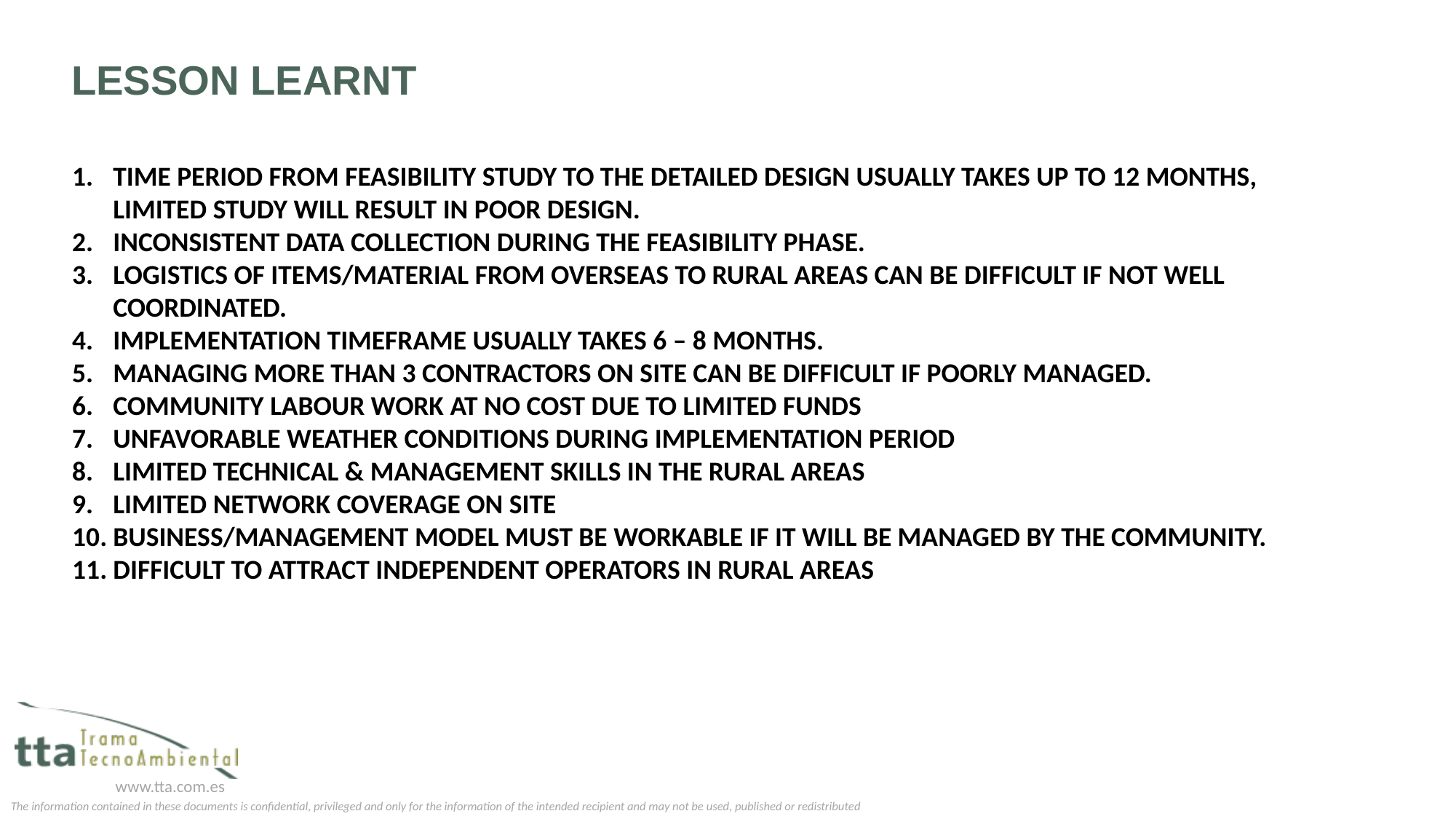

# Lesson learnt
Time period from feasibility study to The detailed design usually takes up to 12 months, Limited study will result in poor design.
Inconsistent data collection during the feasibility phase.
Logistics of items/material from overseas to rural areas can be difficult if not well coordinated.
Implementation timeframe usually takes 6 – 8 months.
Managing more than 3 contractors on site can be difficult if poorly managed.
Community labour work at no cost due to limited funds
Unfavorable weather conditions during implementation period
Limited technical & management skills in the rural areas
Limited network coverage on site
Business/management model must be workable if it will be managed by the community.
Difficult to attract independent operators in rural areas